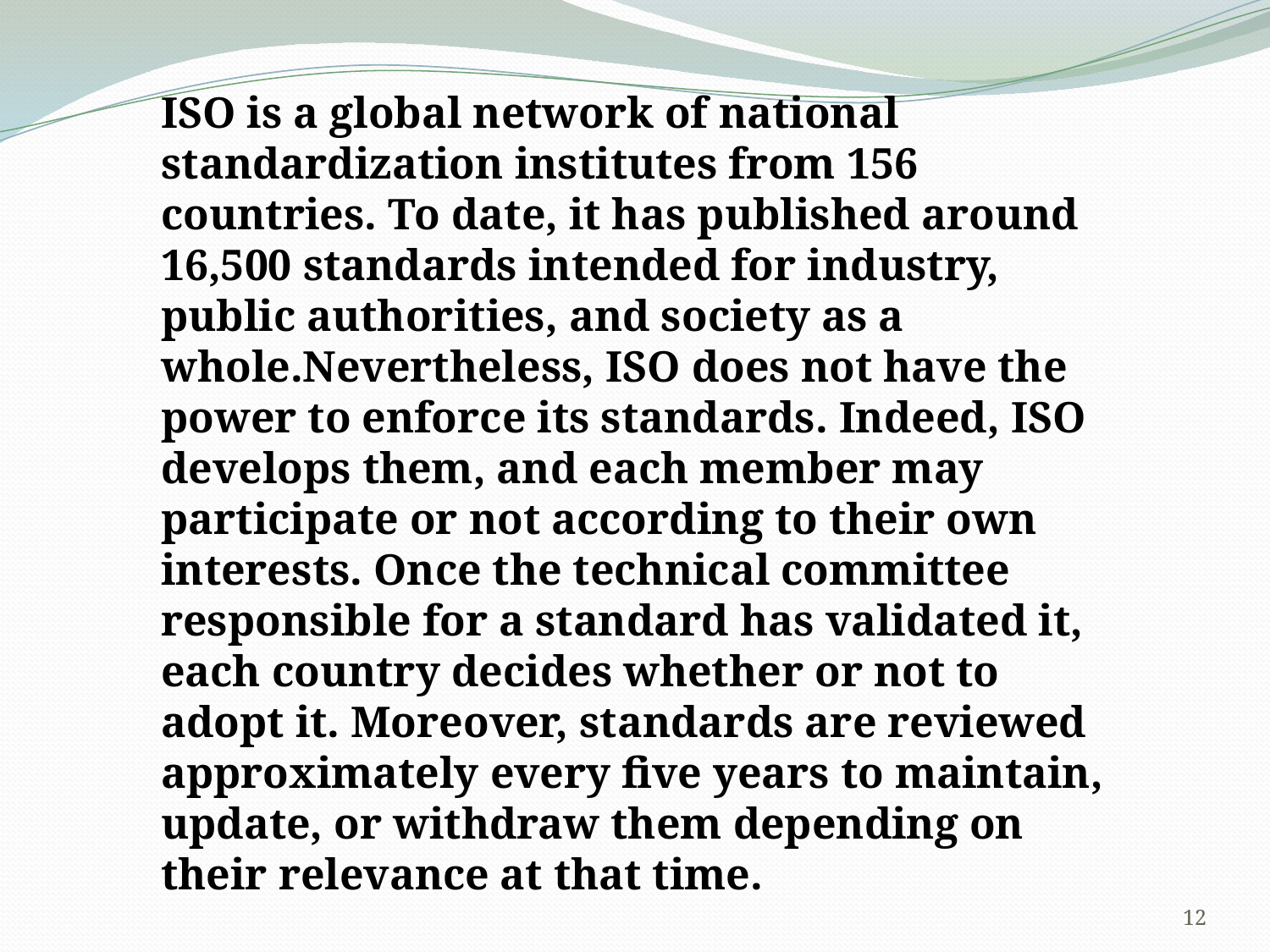

ISO is a global network of national standardization institutes from 156 countries. To date, it has published around 16,500 standards intended for industry, public authorities, and society as a whole.Nevertheless, ISO does not have the power to enforce its standards. Indeed, ISO develops them, and each member may participate or not according to their own interests. Once the technical committee responsible for a standard has validated it, each country decides whether or not to adopt it. Moreover, standards are reviewed approximately every five years to maintain, update, or withdraw them depending on their relevance at that time.
12